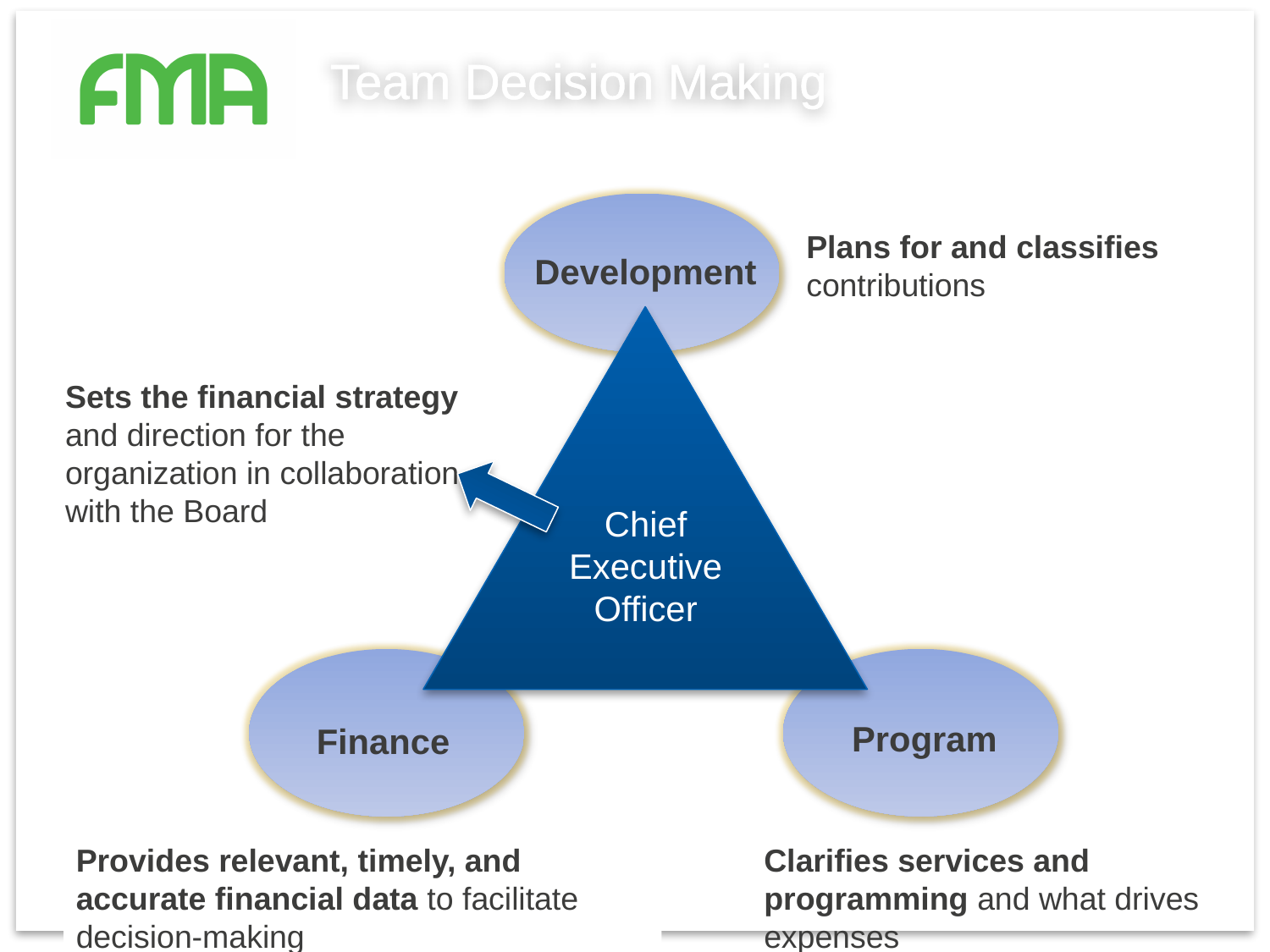

# Team Decision Making

Plans for and classifies contributions

Development

Sets the financial strategy and direction for the organization in collaboration with the Board

Chief
Executive
Officer

Program
Finance
Provides relevant, timely, and accurate financial data to facilitate decision-making
Clarifies services and programming and what drives expenses

38